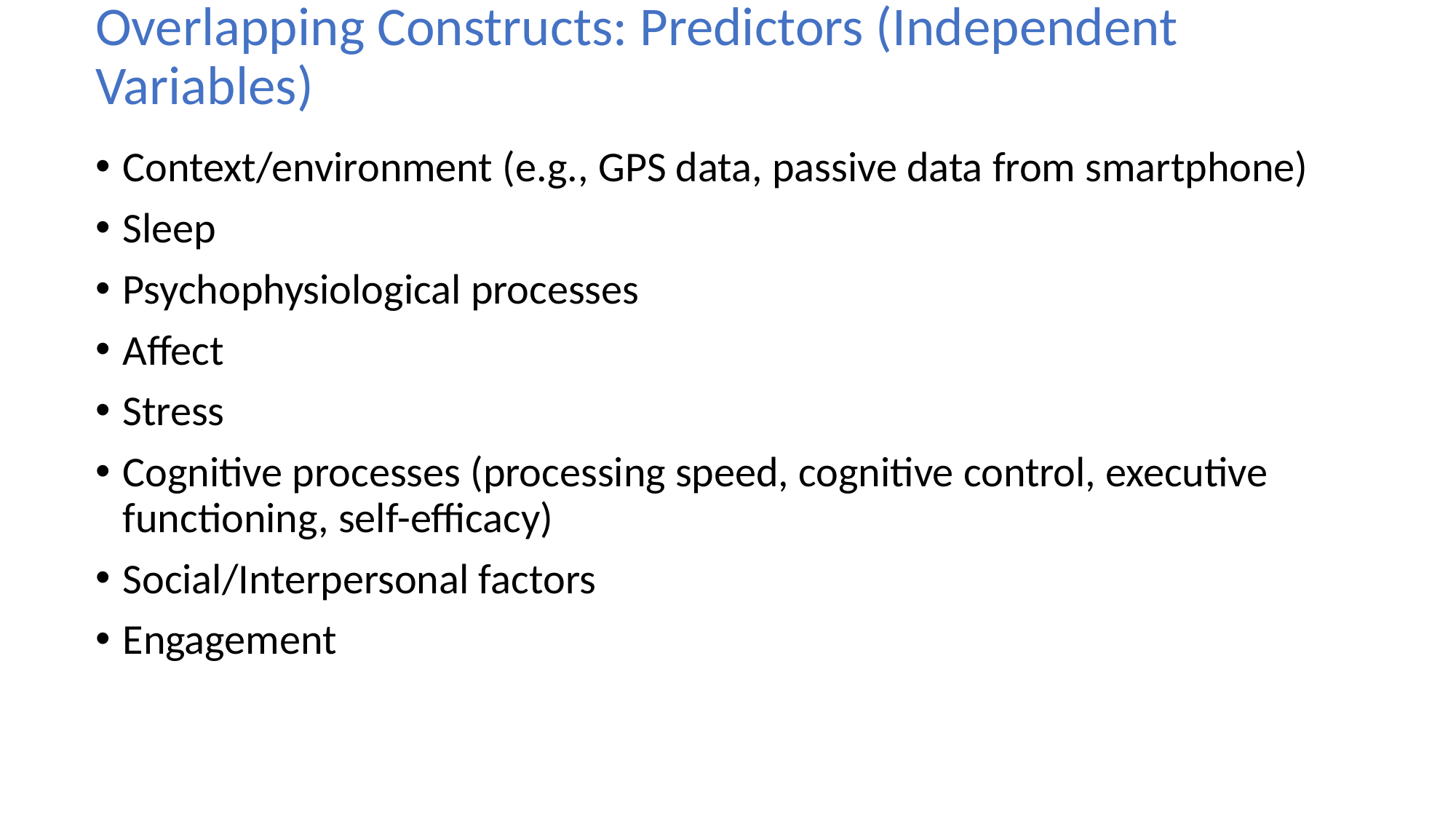

# Overlapping Constructs: Predictors (Independent Variables)
Context/environment (e.g., GPS data, passive data from smartphone)
Sleep
Psychophysiological processes
Affect
Stress
Cognitive processes (processing speed, cognitive control, executive functioning, self-efficacy)
Social/Interpersonal factors
Engagement